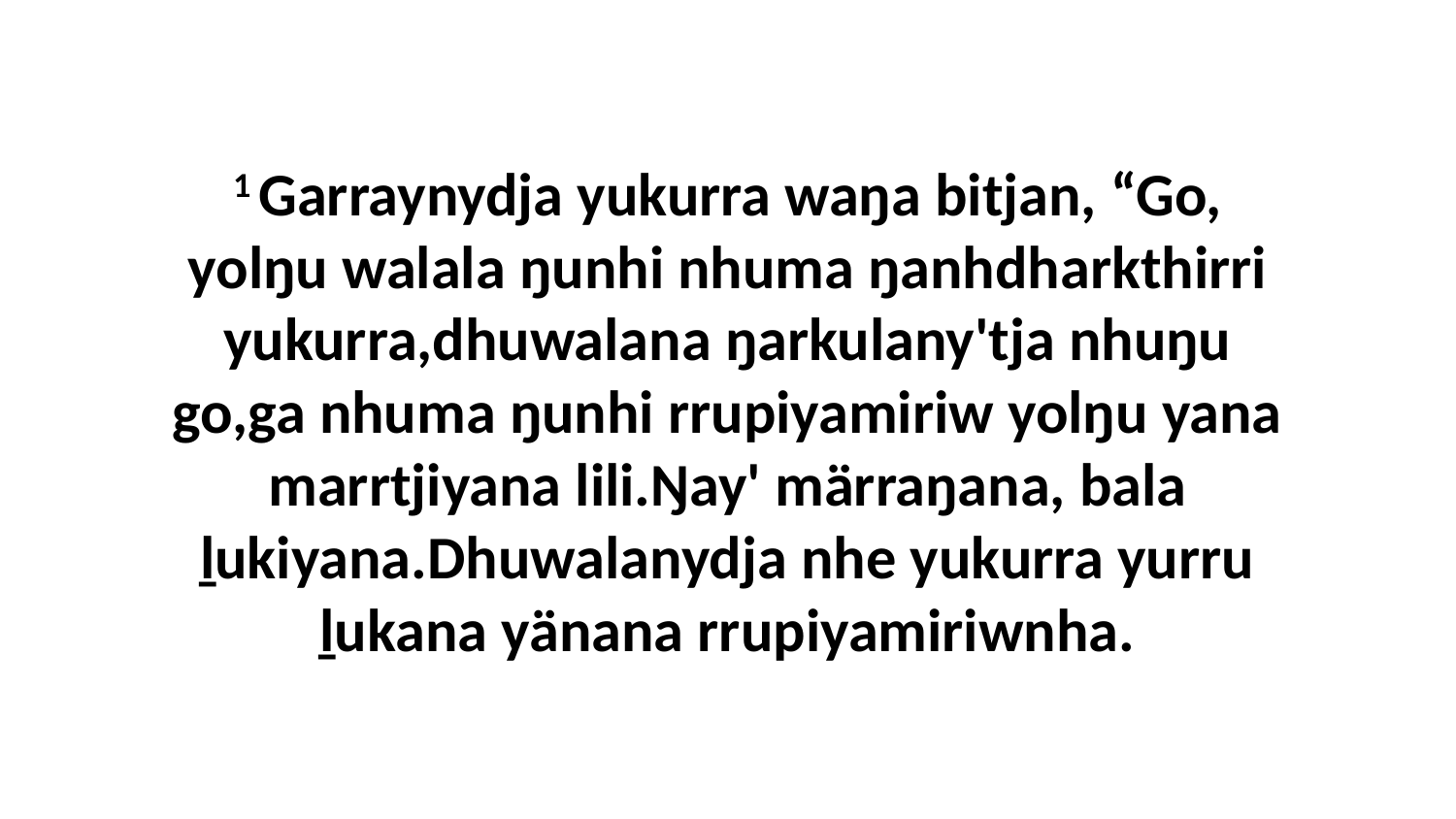

1 Garraynydja yukurra waŋa bitjan, “Go, yolŋu walala ŋunhi nhuma ŋanhdharkthirri yukurra,dhuwalana ŋarkulany'tja nhuŋu go,ga nhuma ŋunhi rrupiyamiriw yolŋu yana marrtjiyana lili.Ŋay' märraŋana, bala ḻukiyana.Dhuwalanydja nhe yukurra yurru ḻukana yänana rrupiyamiriwnha.